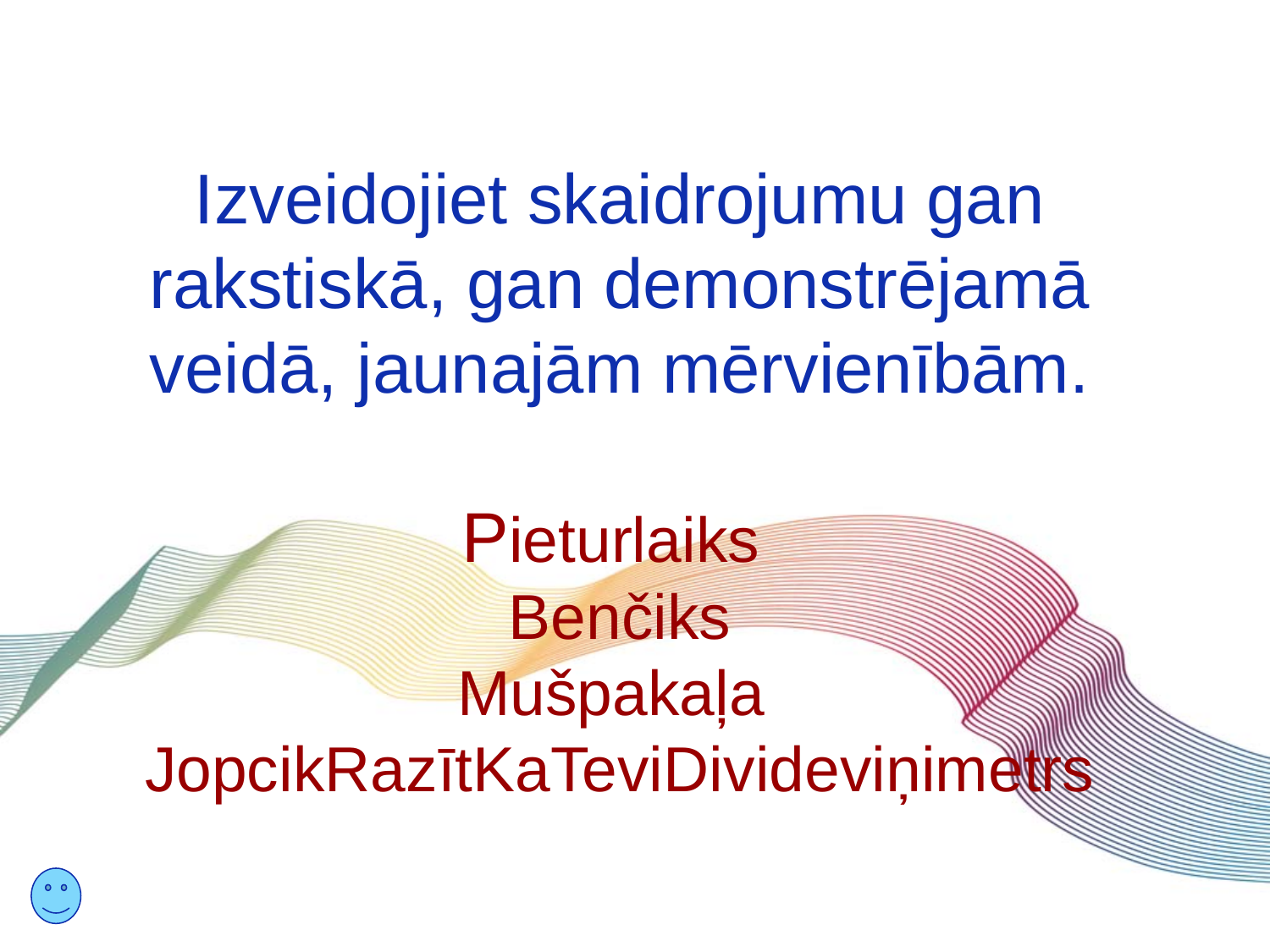

# Izveidojiet skaidrojumu gan rakstiskā, gan demonstrējamā veidā, jaunajām mērvienībām. Pieturlaiks Benčiks Mušpakaļa JopcikRazītKaTeviDivideviņimetrs